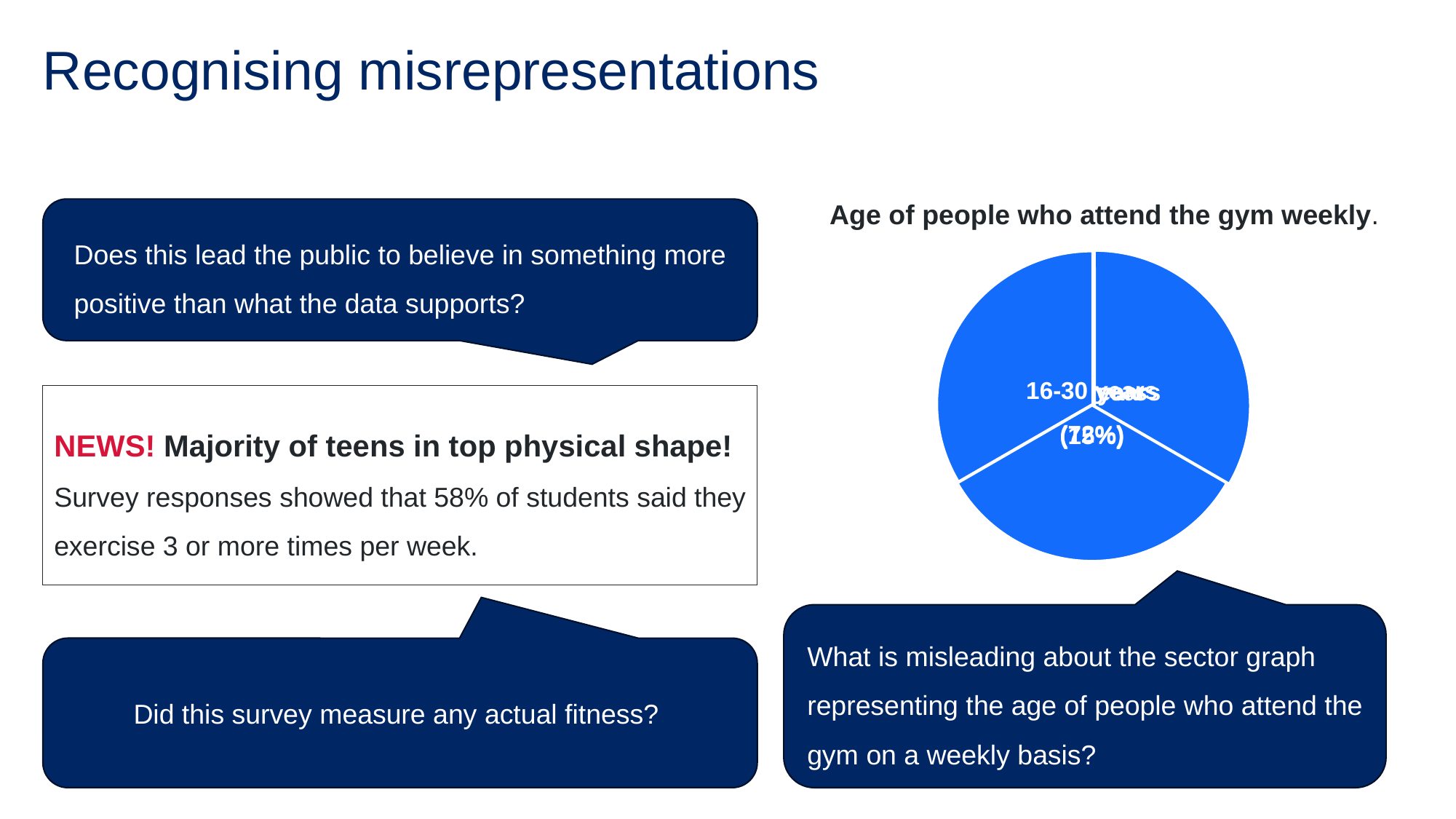

# Recognising misrepresentations

Age of people who attend the gym weekly.
Does this lead the public to believe in something more positive than what the data supports?
31-50 years
(23%)
51+ years
(15%)
16-30 years
(72%)
NEWS! Majority of teens in top physical shape!
Survey responses showed that 58% of students said they exercise 3 or more times per week.
What is misleading about the sector graph representing the age of people who attend the gym on a weekly basis?
Did this survey measure any actual fitness?